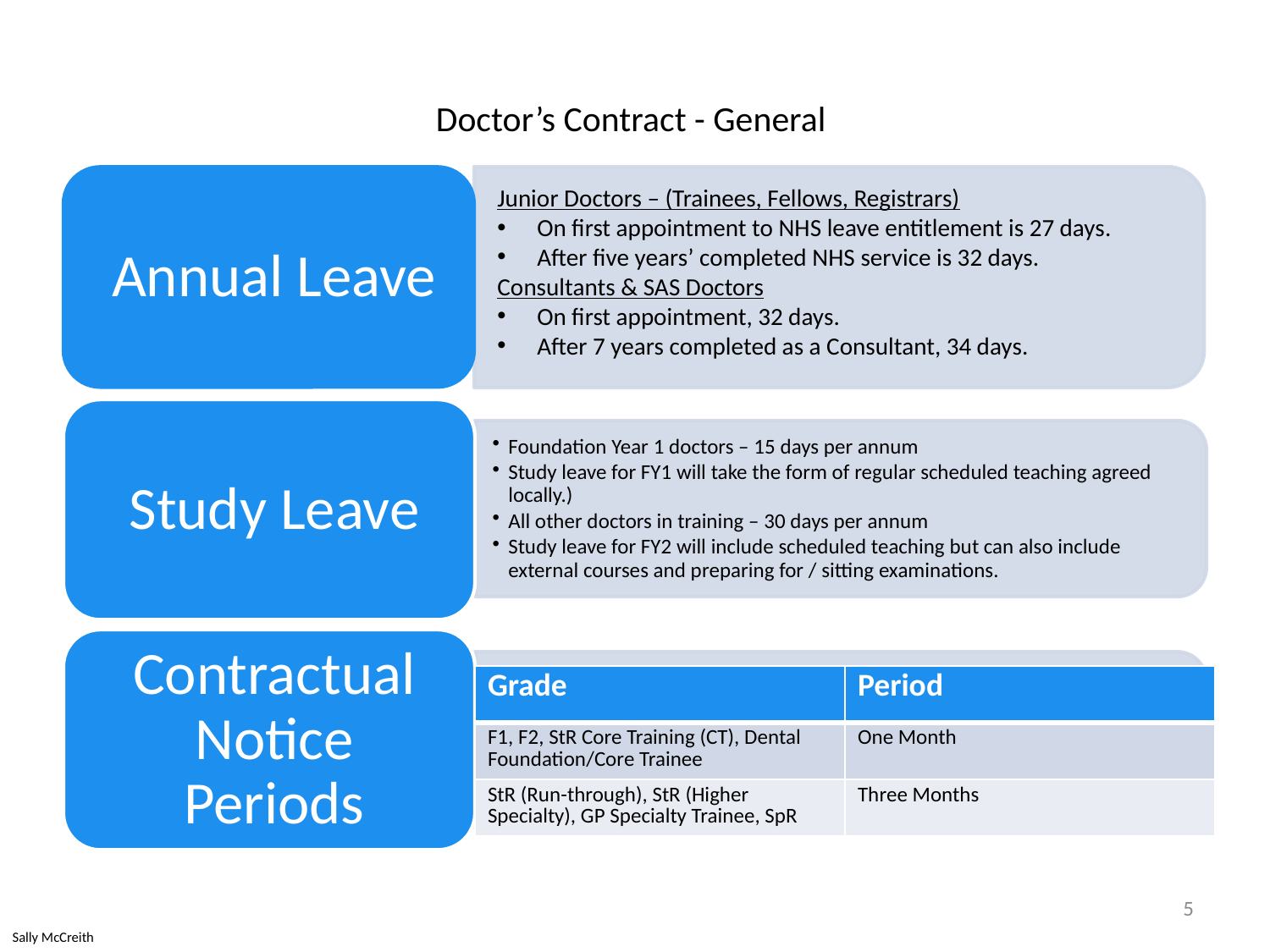

# Doctor’s Contract - General

Annual Leave
Foundation Year 1 doctors – 15 days per annum
Study leave for FY1 will take the form of regular scheduled teaching agreed locally.)
All other doctors in training – 30 days per annum
Study leave for FY2 will include scheduled teaching but can also include external courses and preparing for / sitting examinations.
Study Leave

Contractual Notice Periods
Junior Doctors – (Trainees, Fellows, Registrars)
On first appointment to NHS leave entitlement is 27 days.
After five years’ completed NHS service is 32 days.
Consultants & SAS Doctors
On first appointment, 32 days.
After 7 years completed as a Consultant, 34 days.

| Grade | Period |
| --- | --- |
| F1, F2, StR Core Training (CT), Dental Foundation/Core Trainee | One Month |
| StR (Run-through), StR (Higher Specialty), GP Specialty Trainee, SpR | Three Months |
5
Sally McCreith